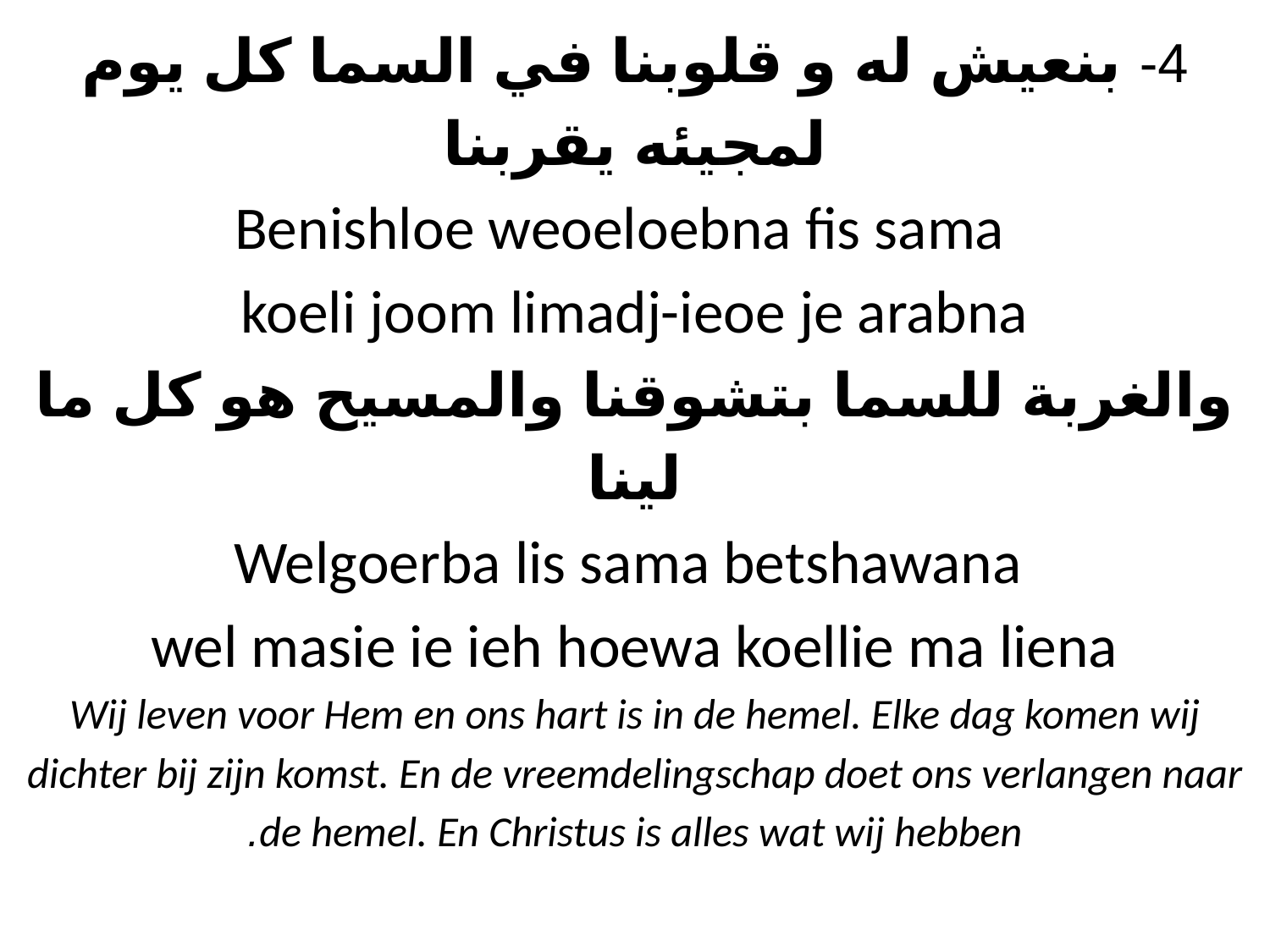

# 4- بنعيش له و قلوبنا في السما كل يوم لمجيئه يقربنا  Benishloe weoeloebna fis sama koeli joom limadj-ieoe je arabna والغربة للسما بتشوقنا والمسيح هو كل ما لينا Welgoerba lis sama betshawana wel masie ie ieh hoewa koellie ma liena Wij leven voor Hem en ons hart is in de hemel. Elke dag komen wij dichter bij zijn komst. En de vreemdelingschap doet ons verlangen naar de hemel. En Christus is alles wat wij hebben.